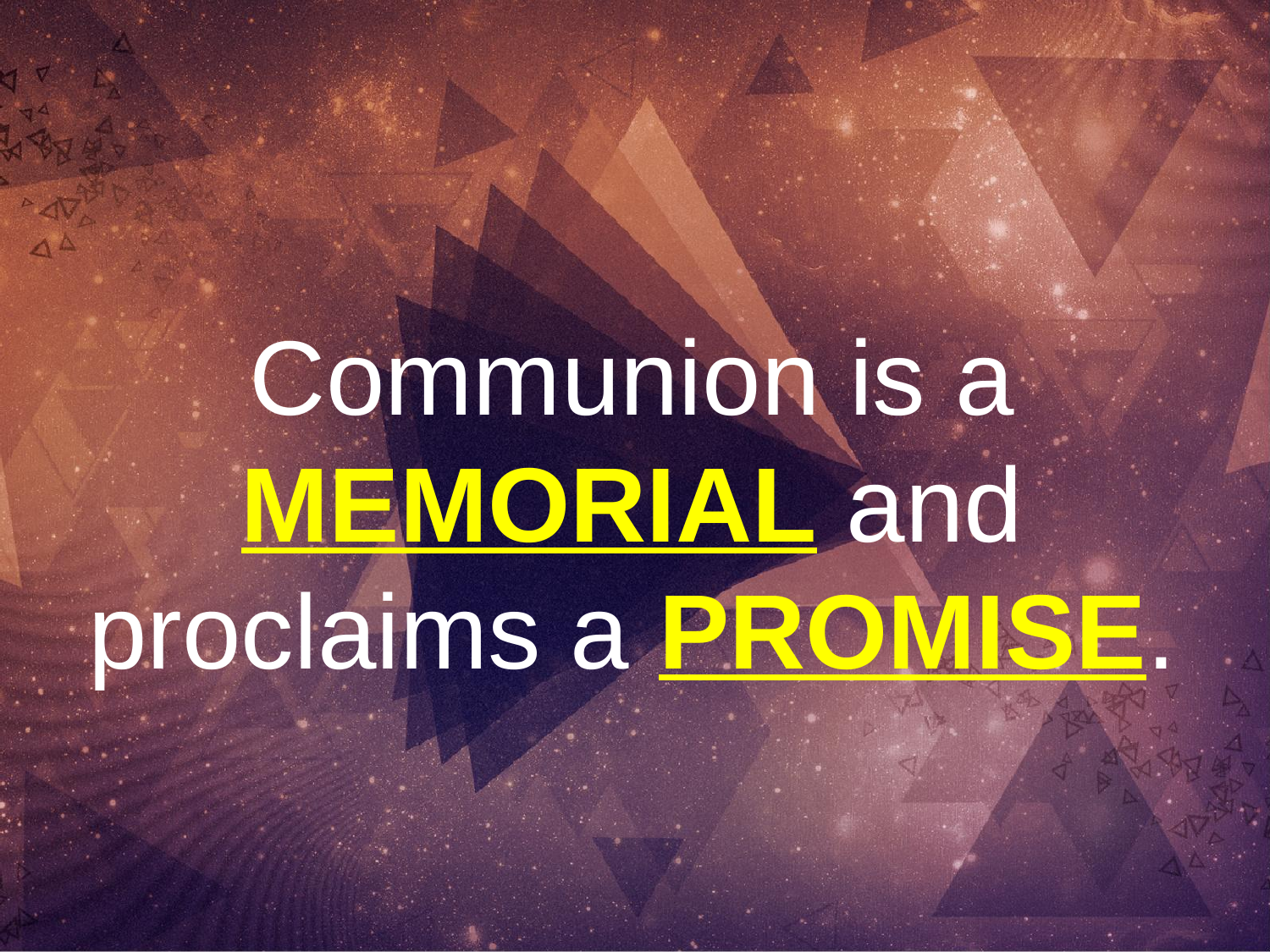

Communion is a MEMORIAL and proclaims a PROMISE.